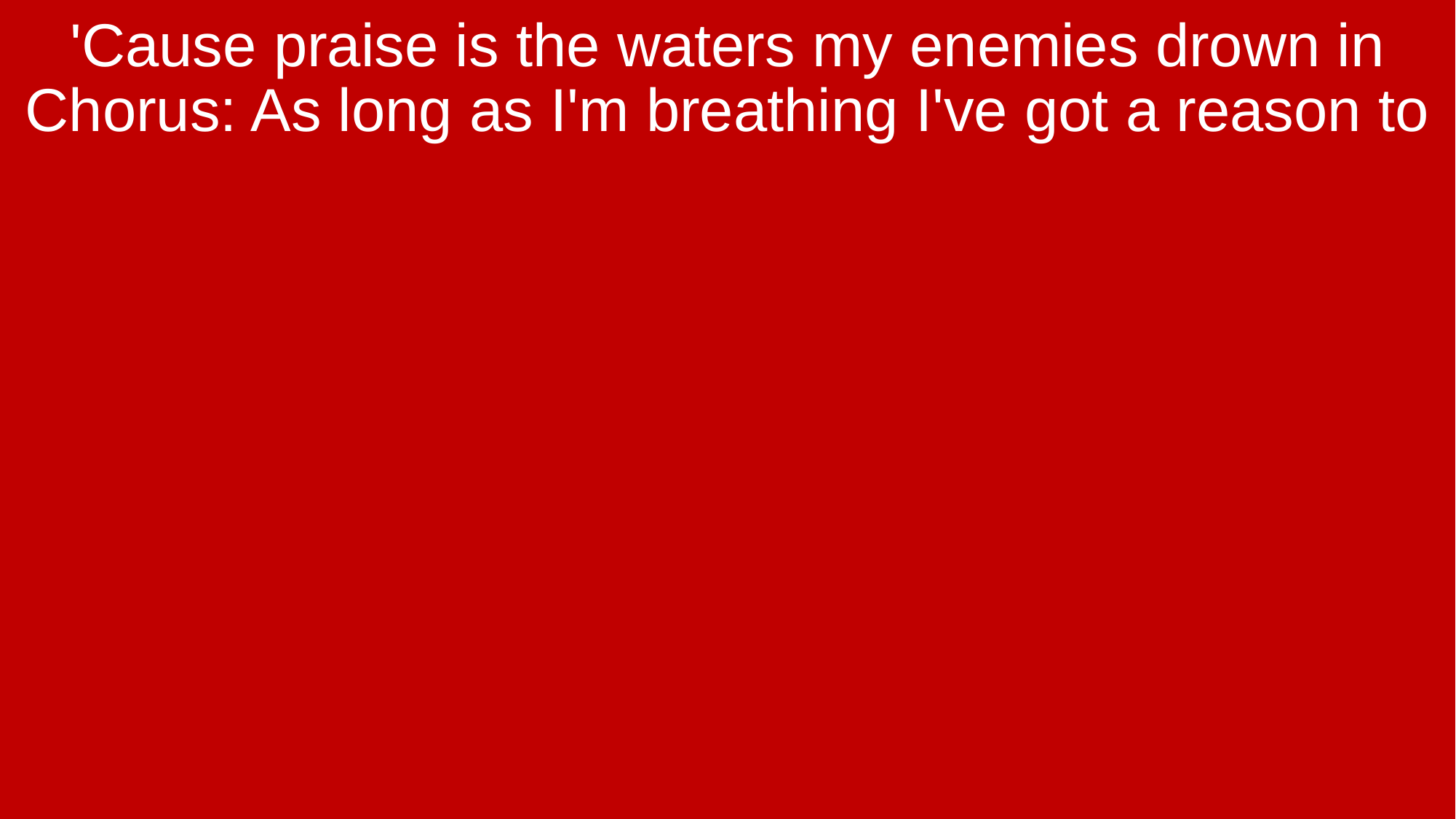

'Cause praise is the waters my enemies drown in Chorus: As long as I'm breathing I've got a reason to